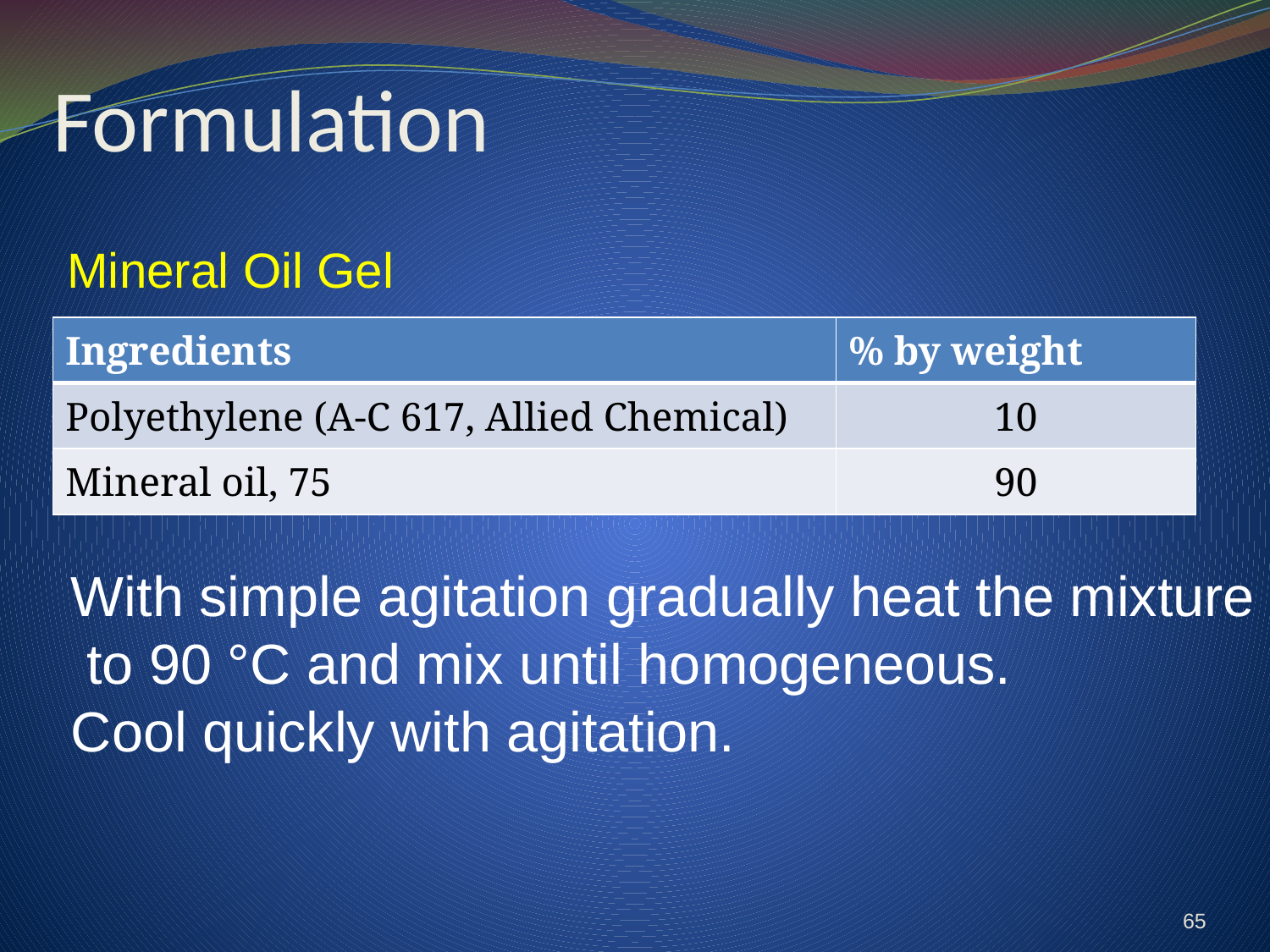

# Formulation
Mineral Oil Gel
| Ingredients | % by weight |
| --- | --- |
| Polyethylene (A-C 617, Allied Chemical) | 10 |
| Mineral oil, 75 | 90 |
With simple agitation gradually heat the mixture
 to 90 °C and mix until homogeneous.
Cool quickly with agitation.
65